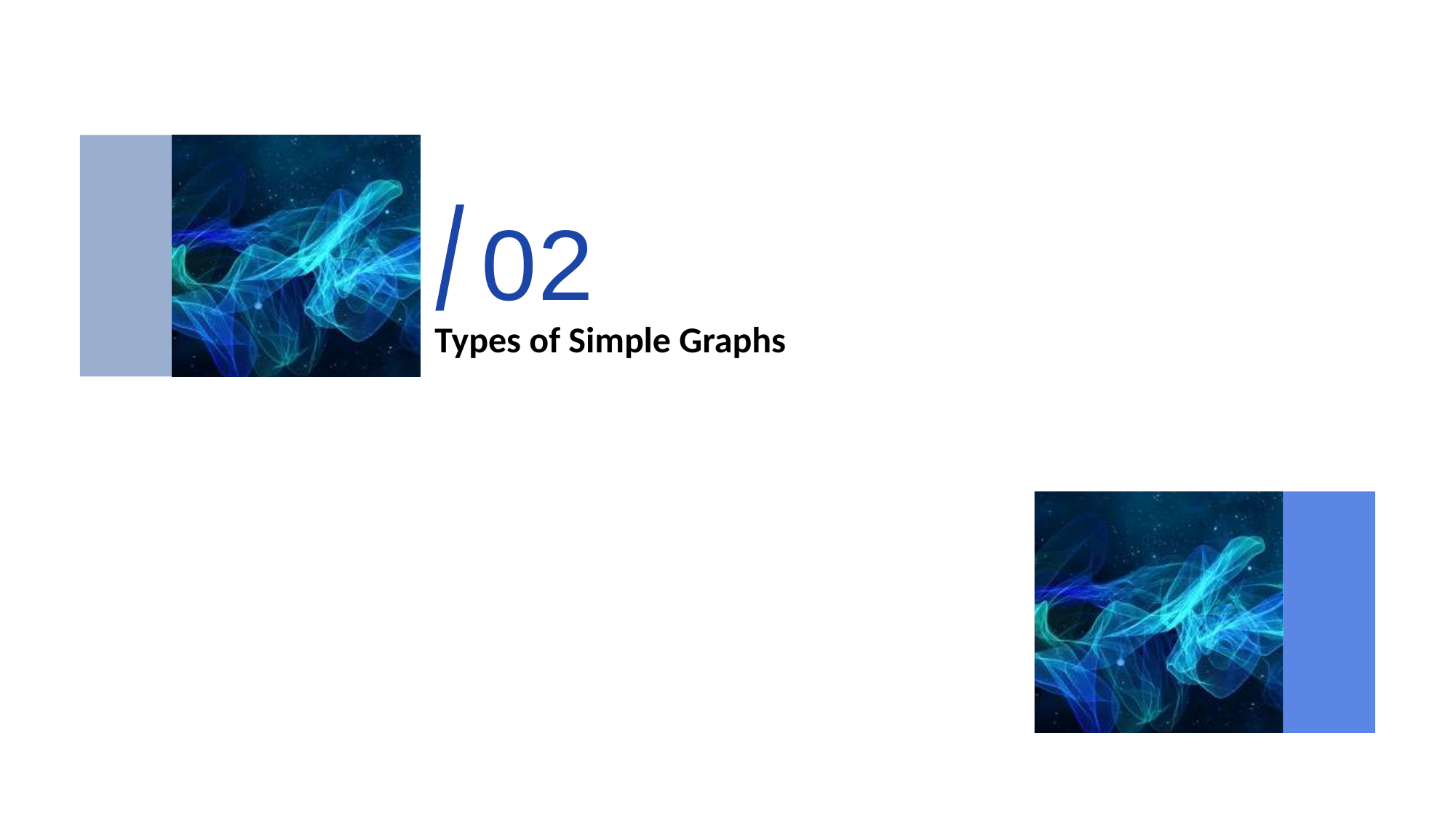

02
/
# Types of Simple Graphs